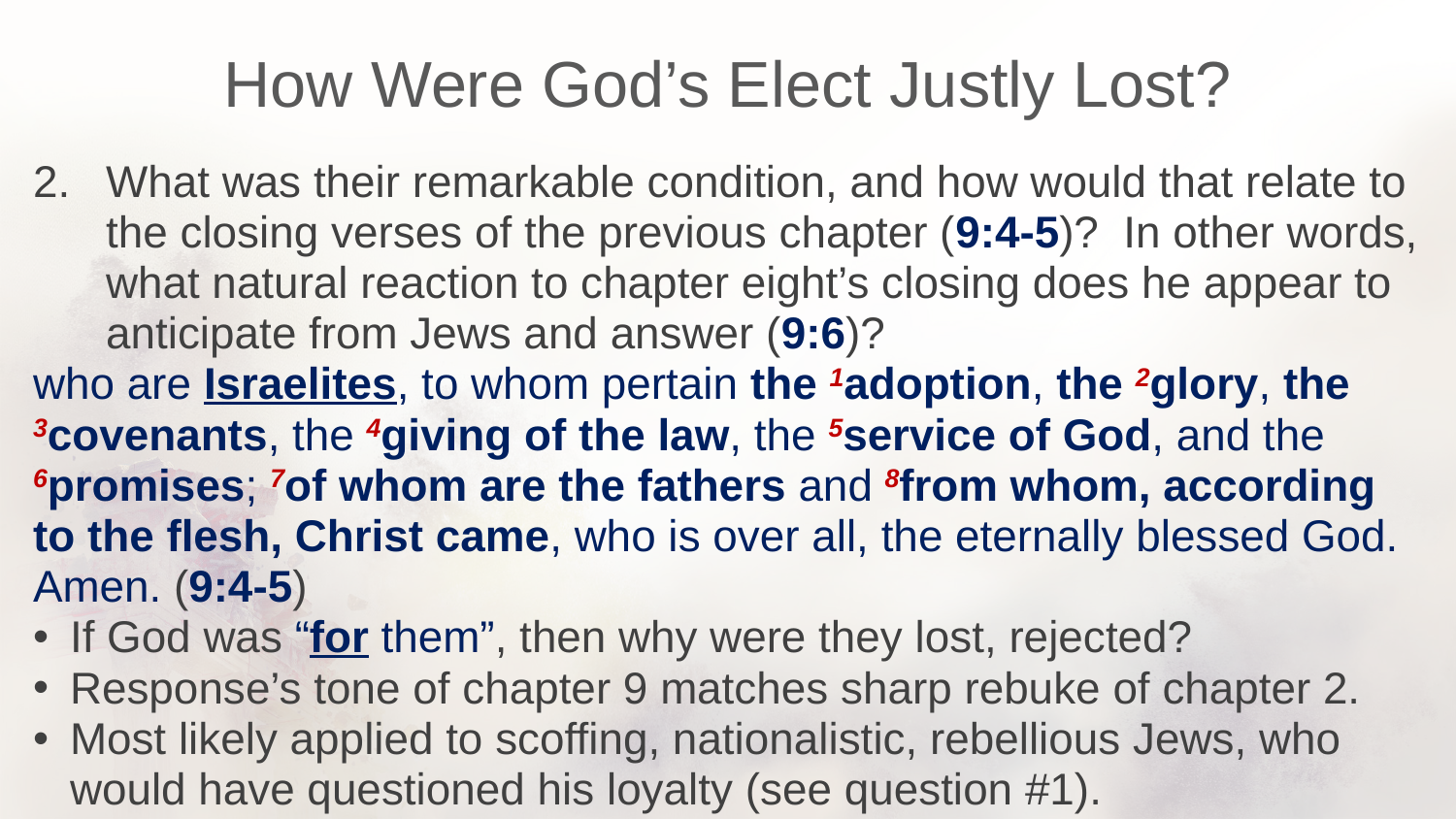

# How Were God’s Elect Justly Lost?
What was their remarkable condition, and how would that relate to the closing verses of the previous chapter (9:4-5)?  In other words, what natural reaction to chapter eight’s closing does he appear to anticipate from Jews and answer (9:6)?
who are Israelites, to whom pertain the 1adoption, the 2glory, the 3covenants, the 4giving of the law, the 5service of God, and the 6promises; 7of whom are the fathers and 8from whom, according to the flesh, Christ came, who is over all, the eternally blessed God. Amen. (9:4-5)
If God was “for them”, then why were they lost, rejected?
Response’s tone of chapter 9 matches sharp rebuke of chapter 2.
Most likely applied to scoffing, nationalistic, rebellious Jews, who would have questioned his loyalty (see question #1).
How were they lost given all of these blessings from God?  Did God fail?